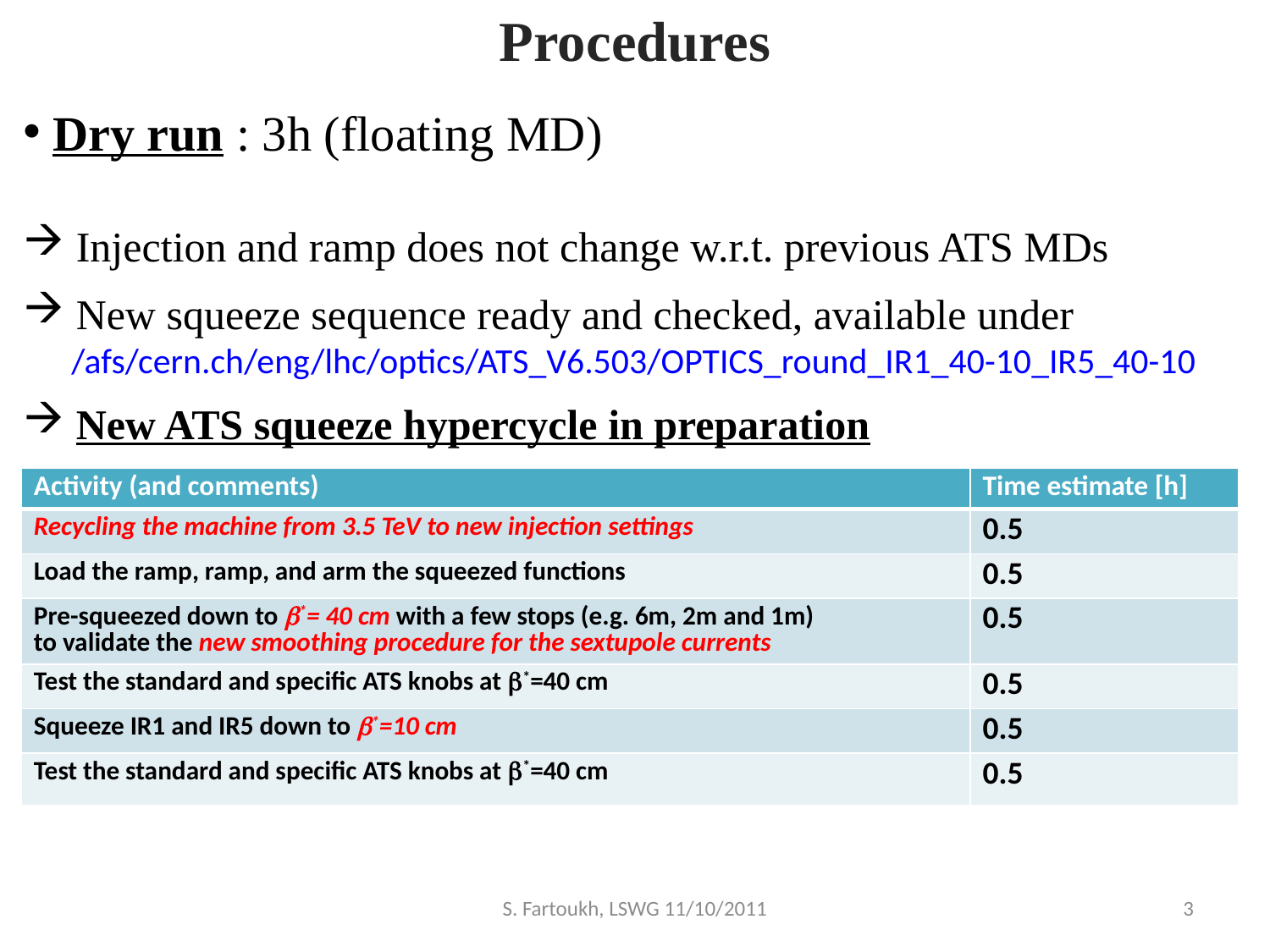

Procedures
 Dry run : 3h (floating MD)

 Injection and ramp does not change w.r.t. previous ATS MDs

 New squeeze sequence ready and checked, available under
      /afs/cern.ch/eng/lhc/optics/ATS_V6.503/OPTICS_round_IR1_40-10_IR5_40-10

 New ATS squeeze hypercycle in preparation

| Activity (and comments) | Time estimate [h] |
| --- | --- |
| Recycling the machine from 3.5 TeV to new injection settings | 0.5 |
| Load the ramp, ramp, and arm the squeezed functions | 0.5 |
| Pre-squeezed down to β\*= 40 cm with a few stops (e.g. 6m, 2m and 1m) to validate the new smoothing procedure for the sextupole currents | 0.5 |
| Test the standard and specific ATS knobs at β\*=40 cm | 0.5 |
| Squeeze IR1 and IR5 down to β\*=10 cm | 0.5 |
| Test the standard and specific ATS knobs at β\*=40 cm | 0.5 |
S. Fartoukh, LSWG 11/10/2011
3